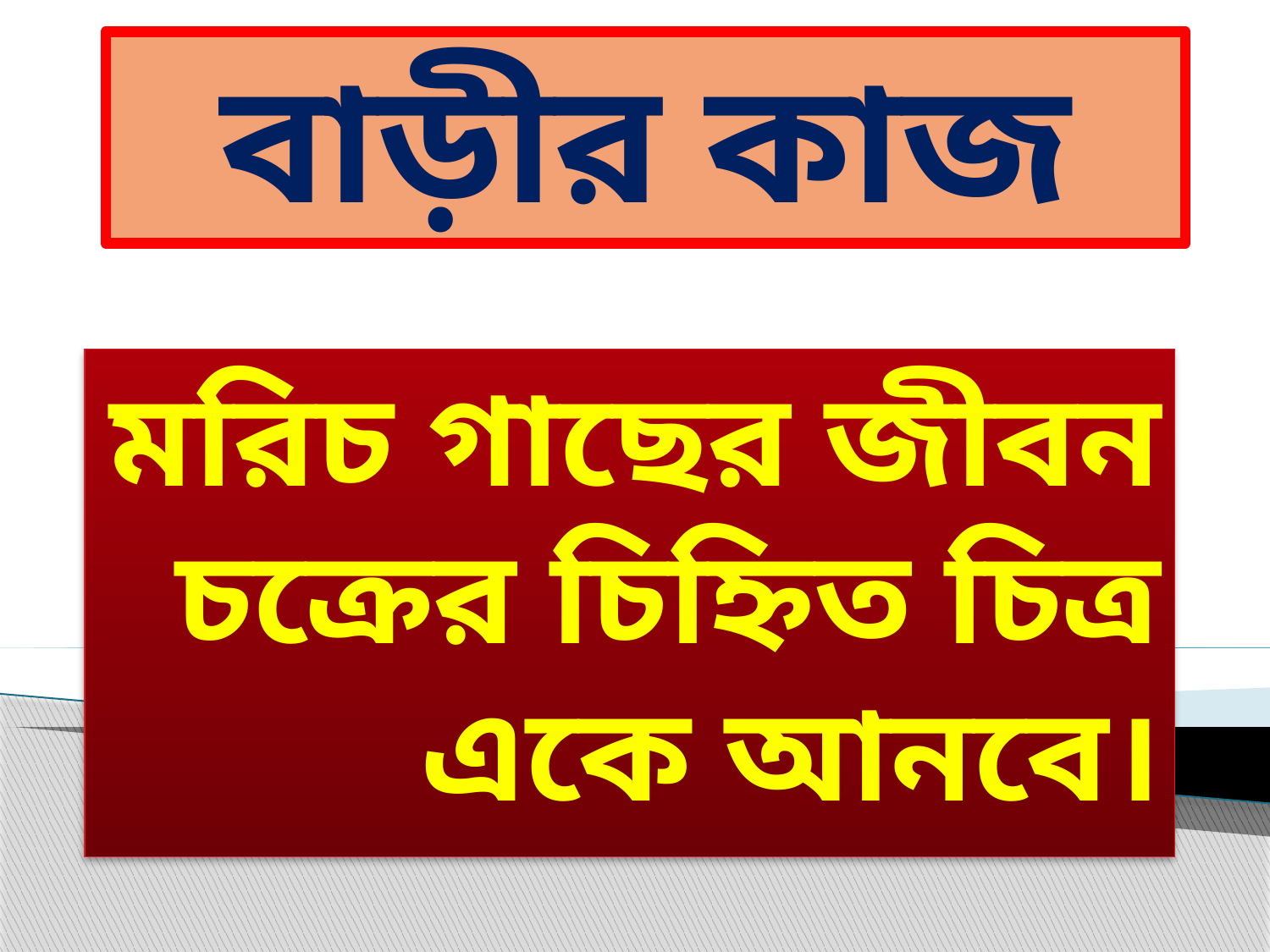

# বাড়ীর কাজ
 মরিচ গাছের জীবন চক্রের চিহ্নিত চিত্র একে আনবে।